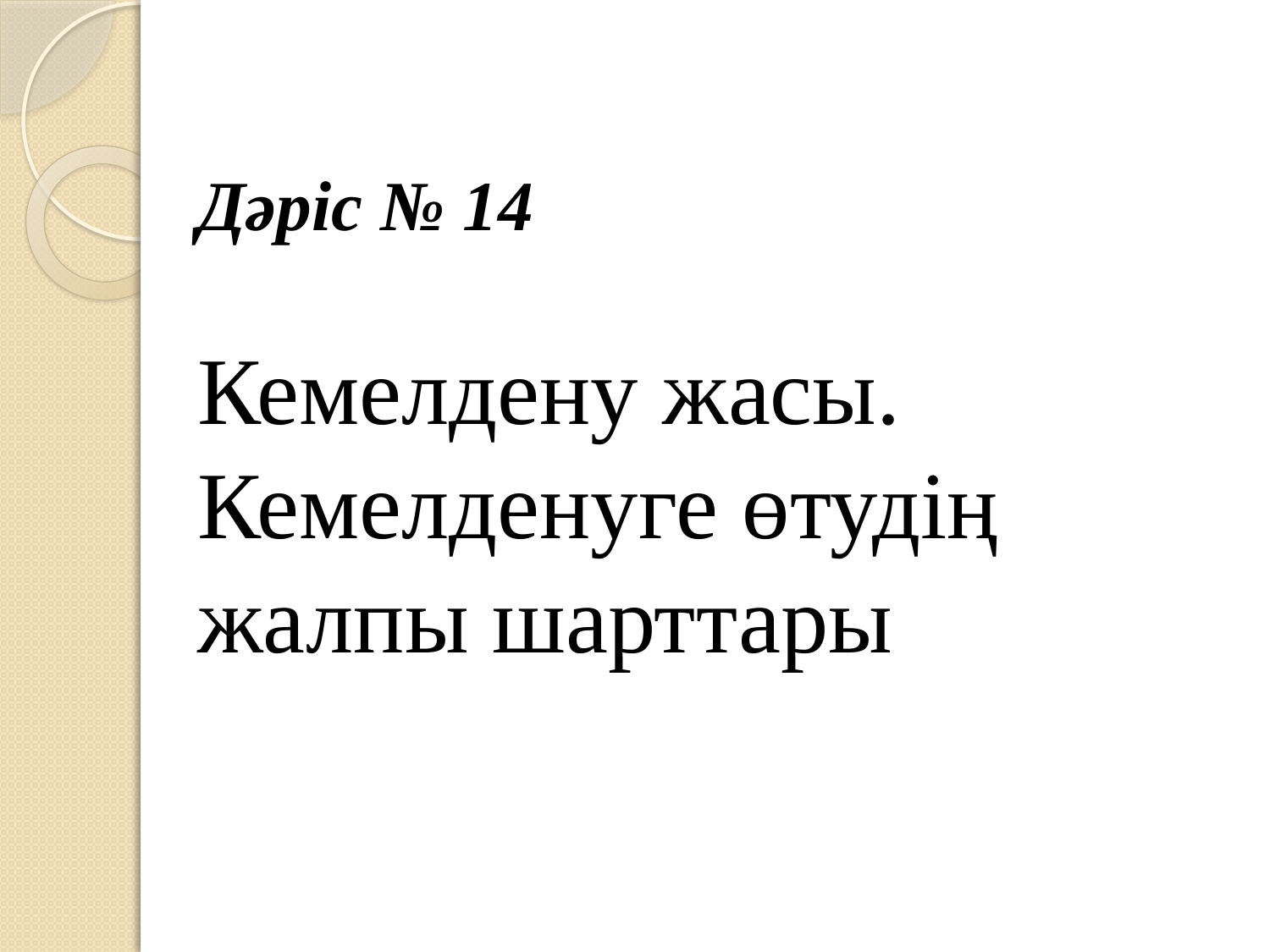

# Дәріс № 14 Кемелдену жасы. Кемелденуге өтудің жалпы шарттары